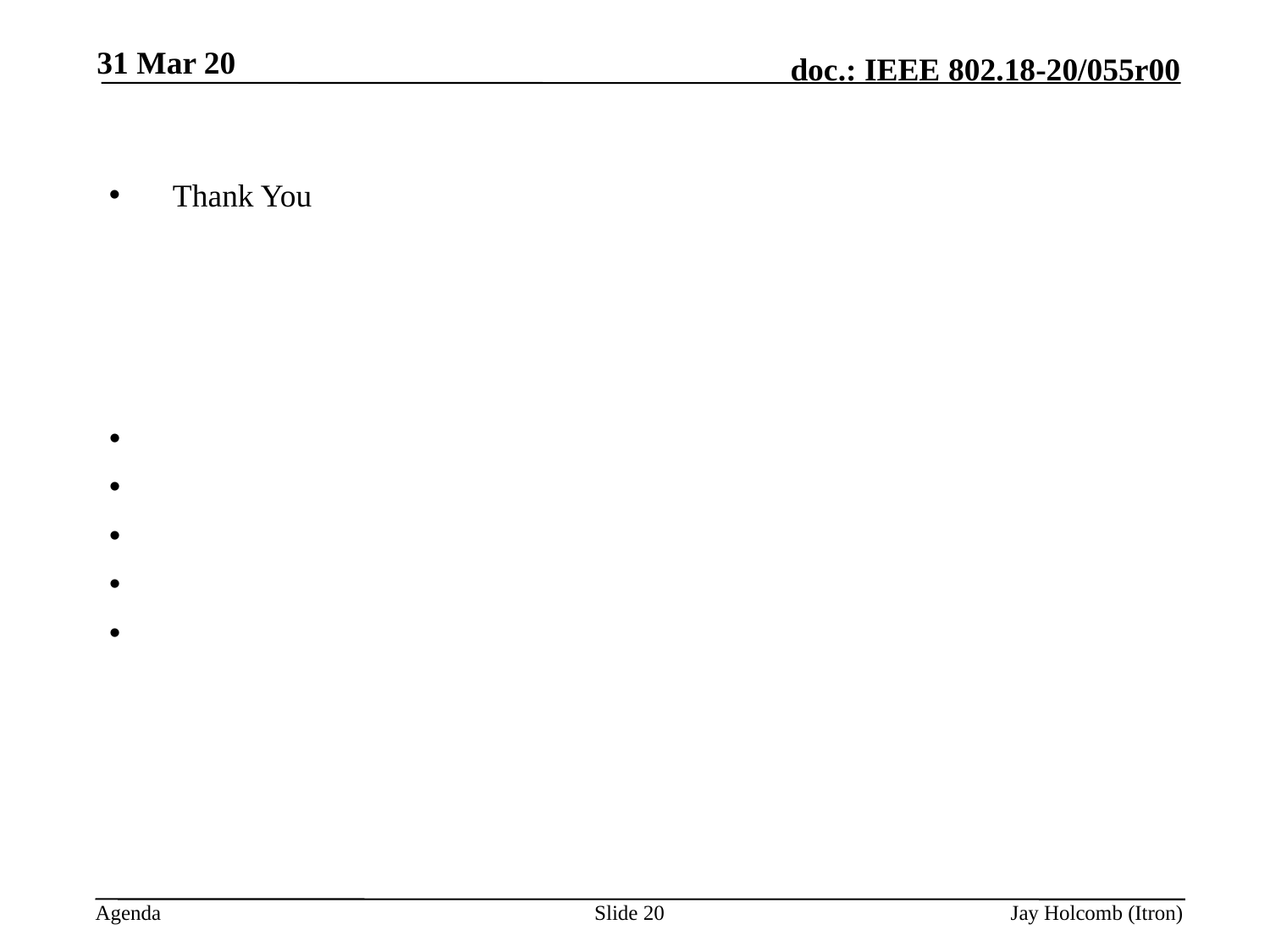

31 Mar 20
Thank You

Slide 20
Jay Holcomb (Itron)